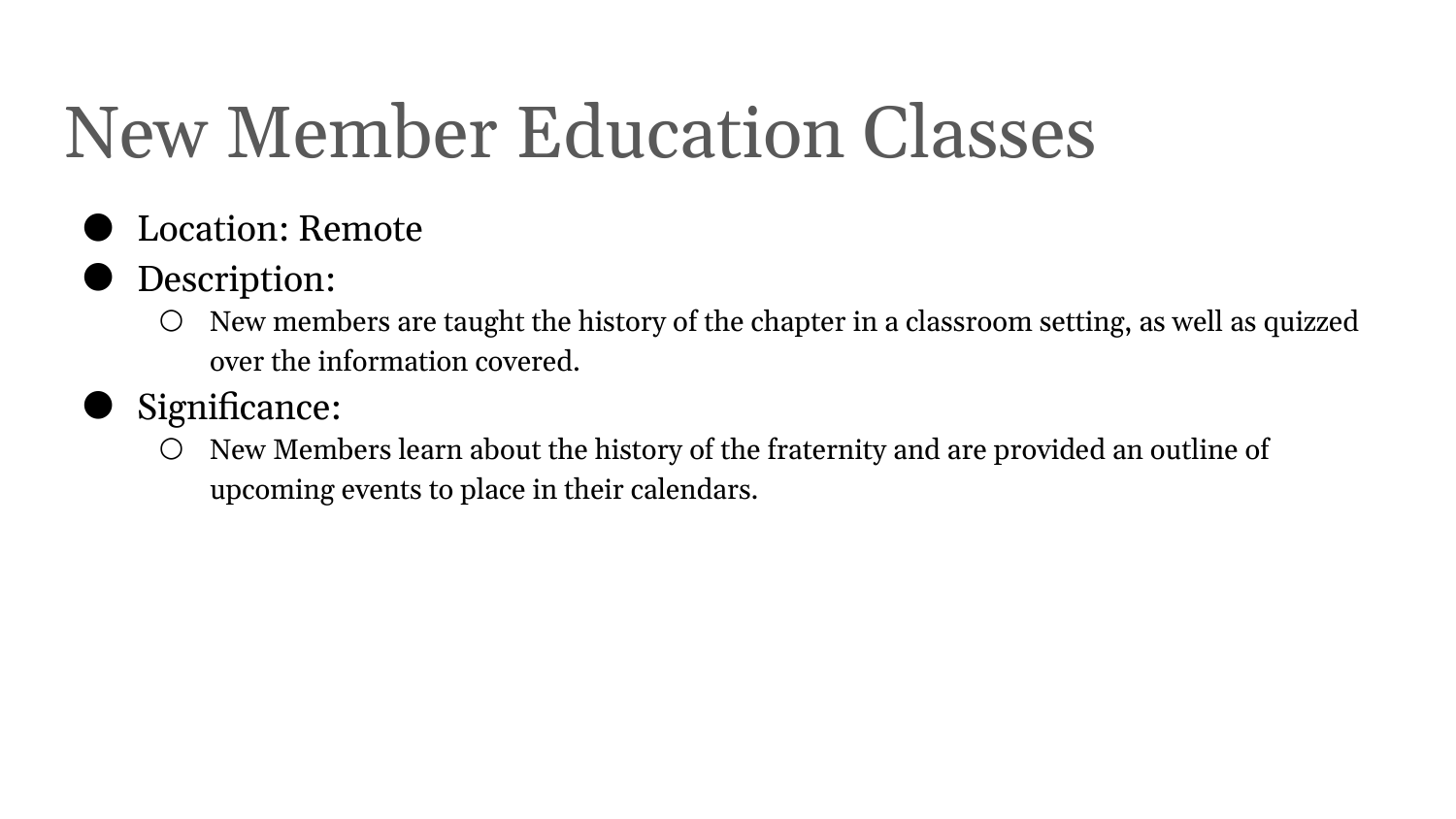

# New Member Education Classes
Location: Remote
Description:
New members are taught the history of the chapter in a classroom setting, as well as quizzed over the information covered.
Significance:
New Members learn about the history of the fraternity and are provided an outline of upcoming events to place in their calendars.